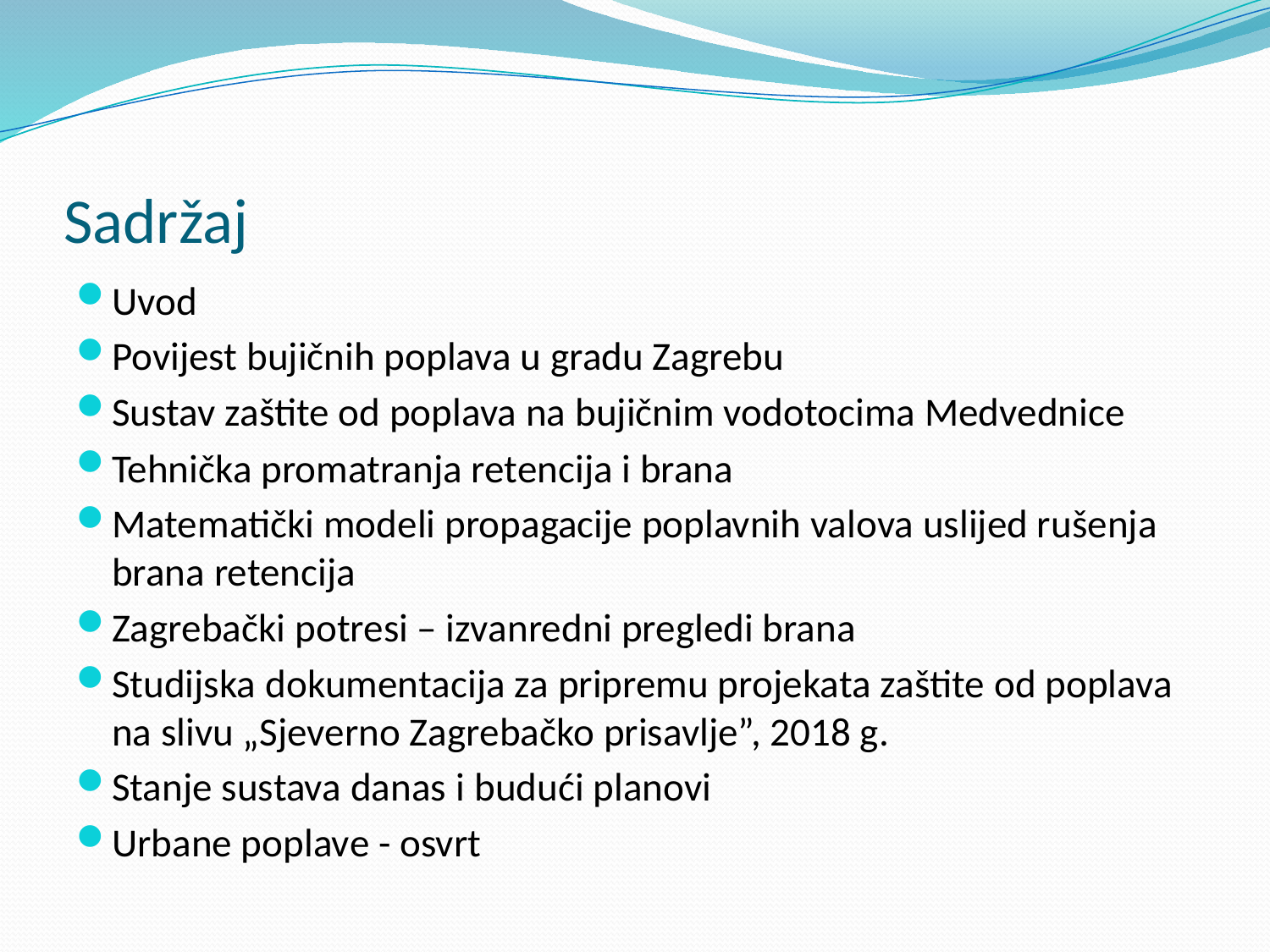

# Sadržaj
Uvod
Povijest bujičnih poplava u gradu Zagrebu
Sustav zaštite od poplava na bujičnim vodotocima Medvednice
Tehnička promatranja retencija i brana
Matematički modeli propagacije poplavnih valova uslijed rušenja brana retencija
Zagrebački potresi – izvanredni pregledi brana
Studijska dokumentacija za pripremu projekata zaštite od poplava na slivu „Sjeverno Zagrebačko prisavlje”, 2018 g.
Stanje sustava danas i budući planovi
Urbane poplave - osvrt